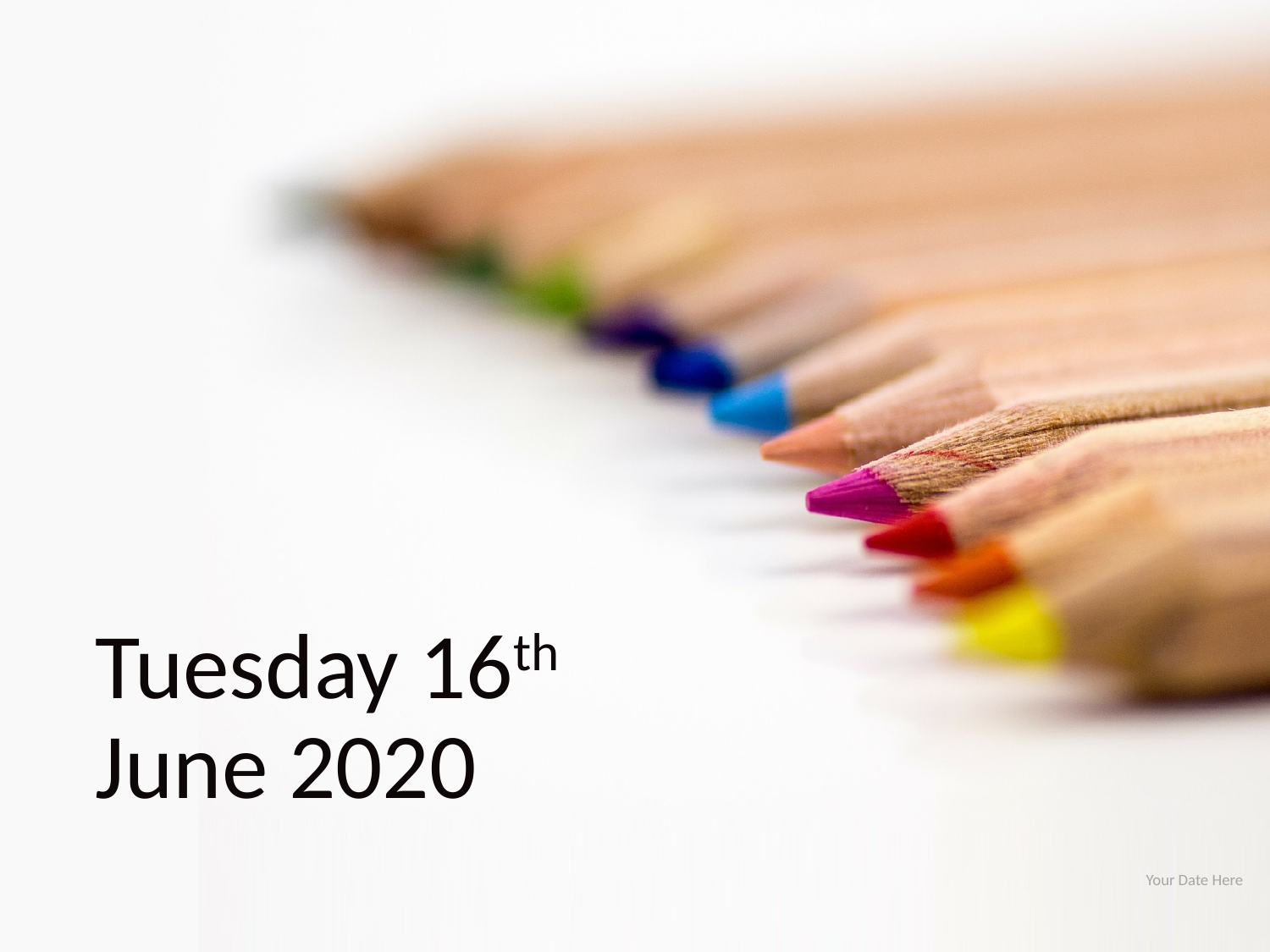

# Tuesday 16th June 2020

Your Date Here